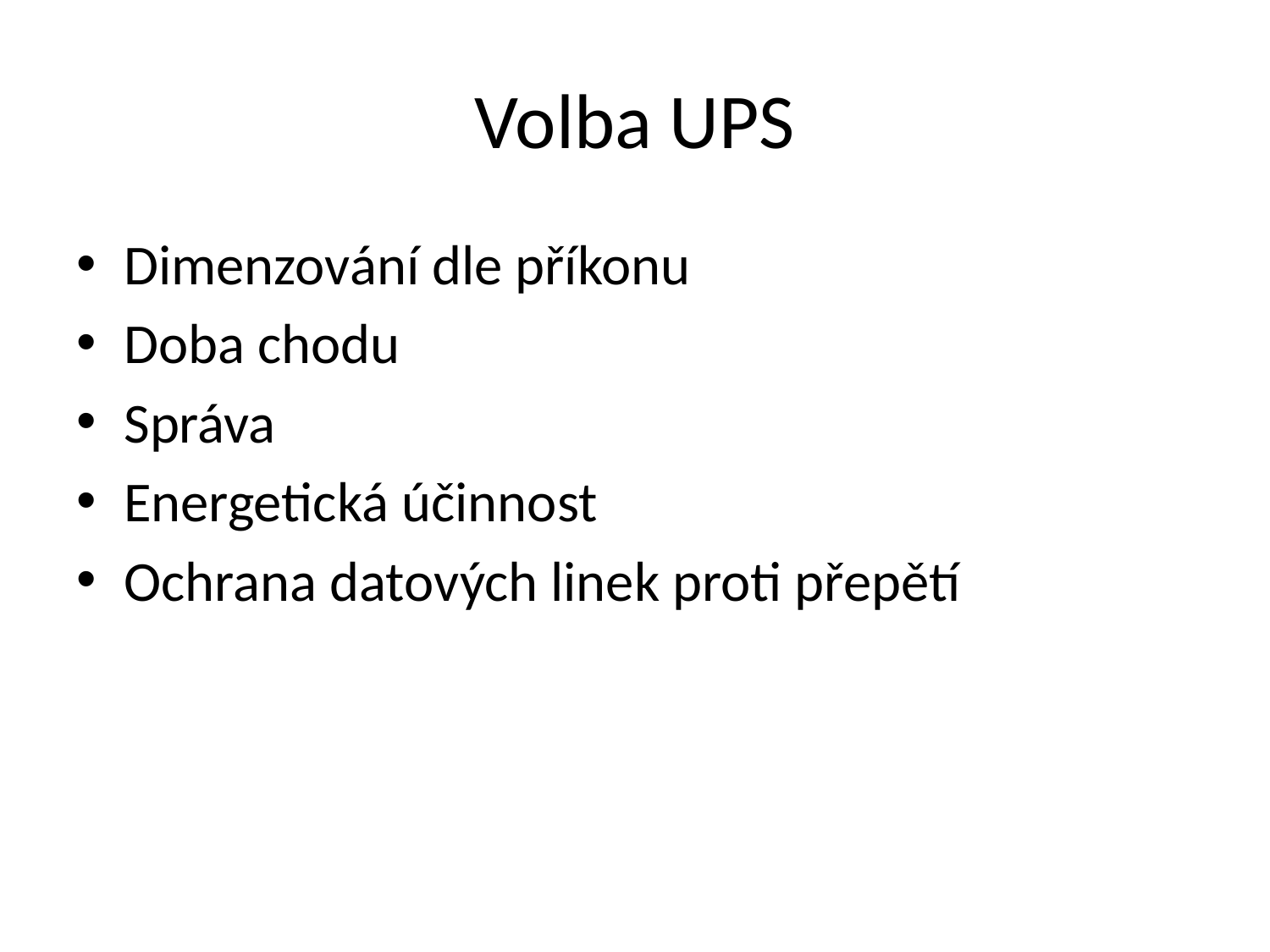

# Volba UPS
Dimenzování dle příkonu
Doba chodu
Správa
Energetická účinnost
Ochrana datových linek proti přepětí